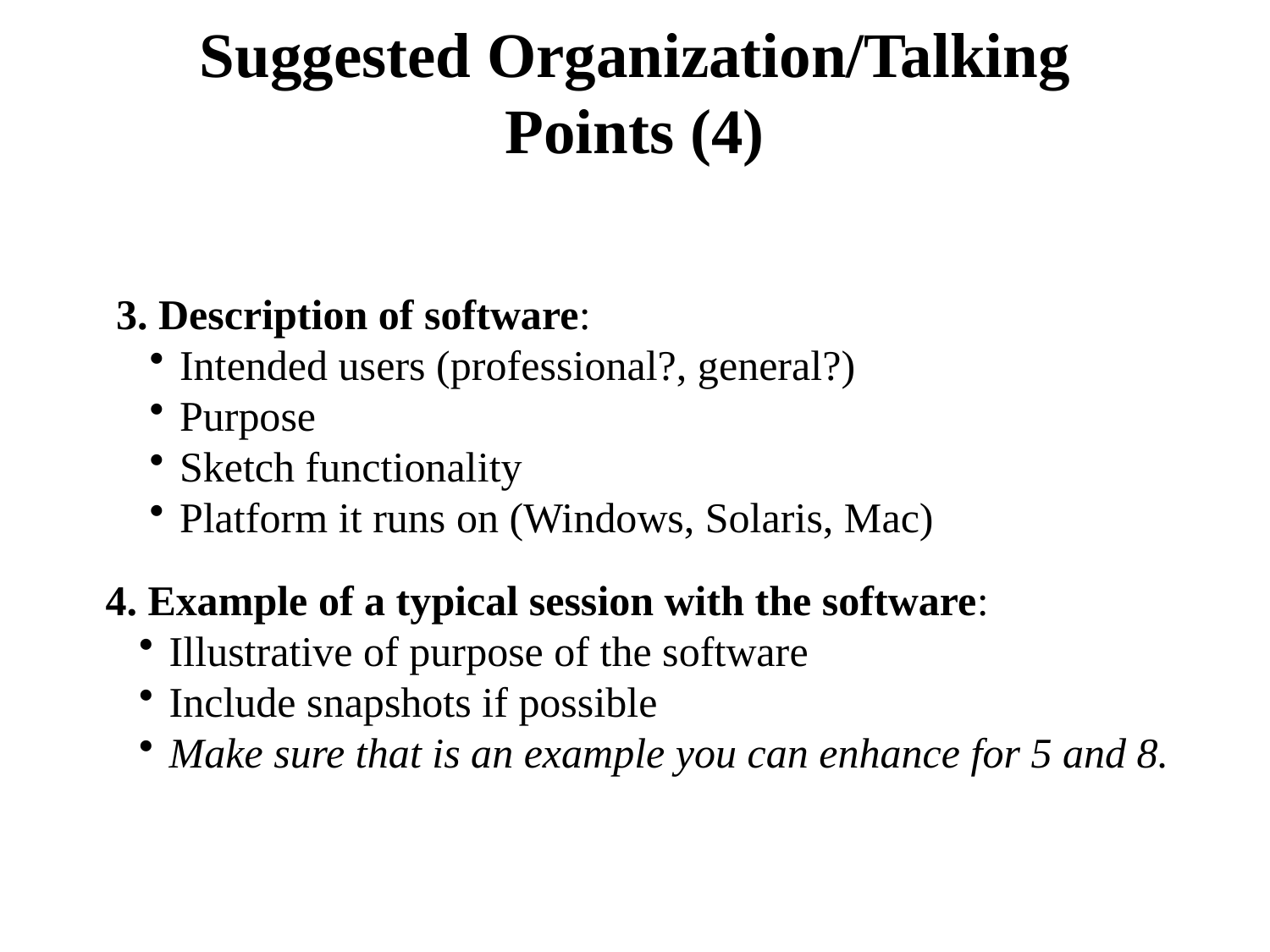

# Suggested Organization/Talking Points (4)
3. Description of software:
Intended users (professional?, general?)
Purpose
Sketch functionality
Platform it runs on (Windows, Solaris, Mac)

4. Example of a typical session with the software:
Illustrative of purpose of the software
Include snapshots if possible
Make sure that is an example you can enhance for 5 and 8.